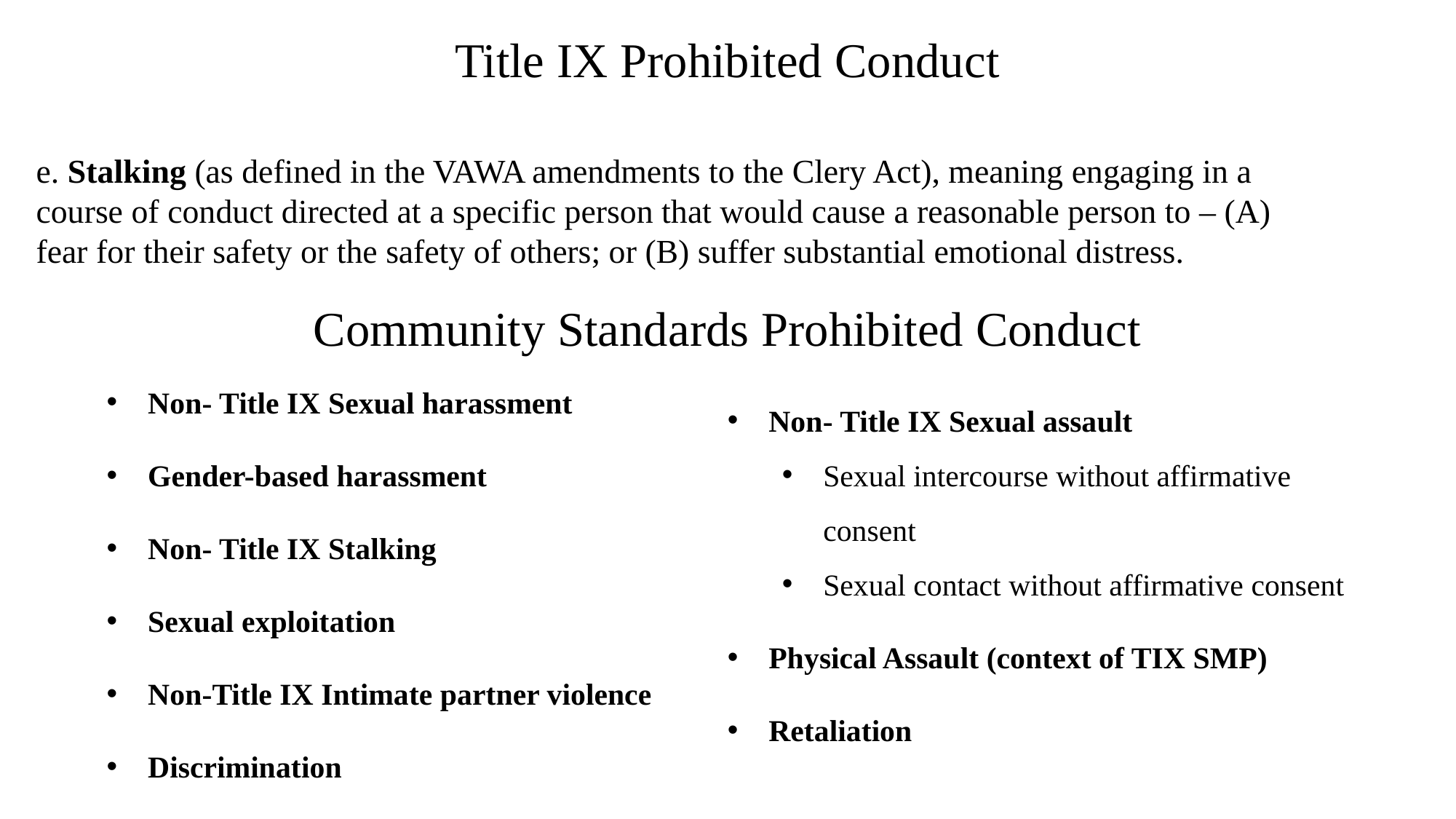

Title IX Prohibited Conduct

e. Stalking (as defined in the VAWA amendments to the Clery Act), meaning engaging in a course of conduct directed at a specific person that would cause a reasonable person to – (A) fear for their safety or the safety of others; or (B) suffer substantial emotional distress.
Community Standards Prohibited Conduct
Non- Title IX Sexual harassment

Gender-based harassment

Non- Title IX Stalking

Sexual exploitation

Non-Title IX Intimate partner violence

Discrimination

Non- Title IX Sexual assault
Sexual intercourse without affirmative consent
Sexual contact without affirmative consent

Physical Assault (context of TIX SMP)

Retaliation